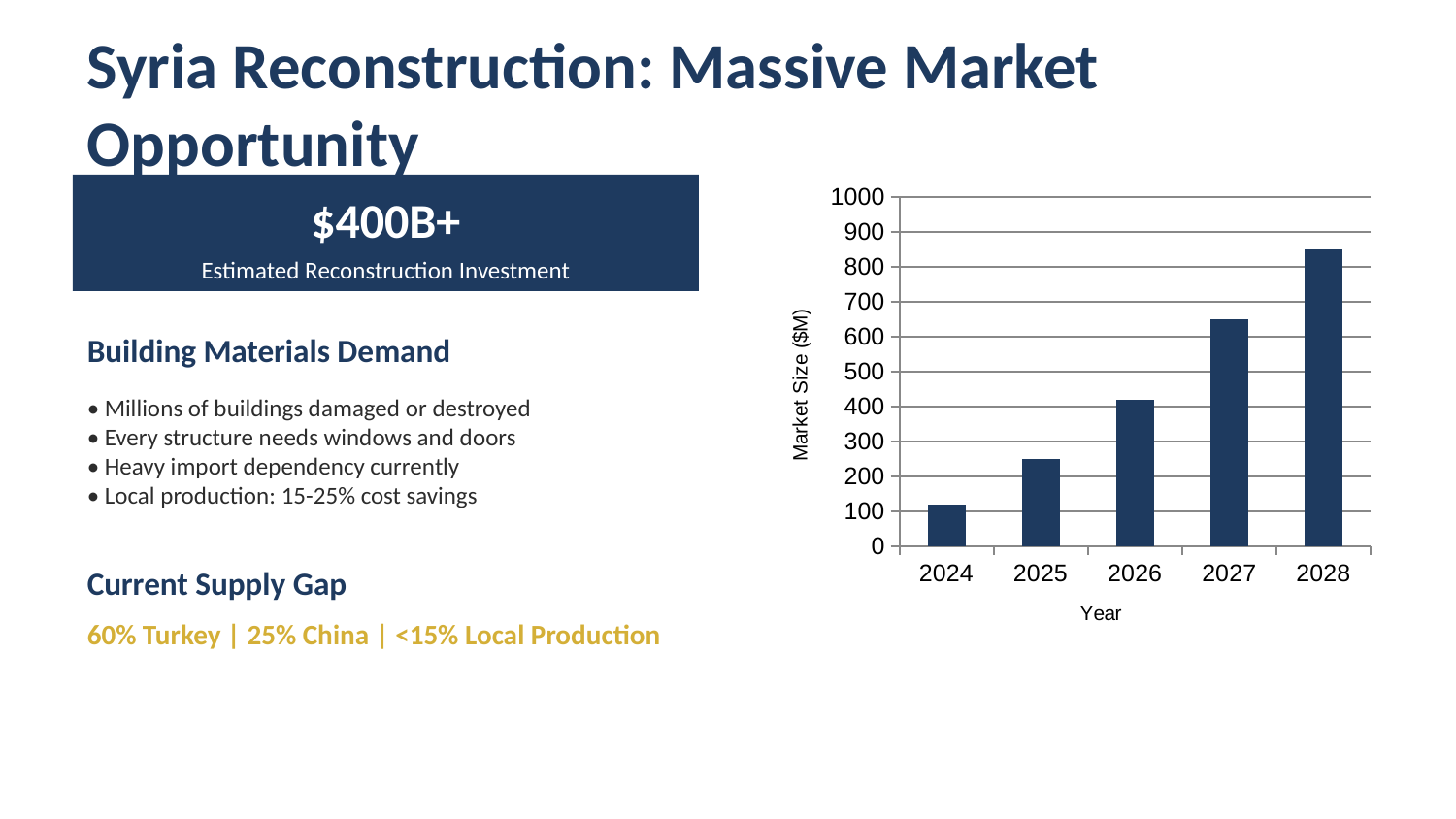

Syria Reconstruction: Massive Market Opportunity

### Chart

| Category | Window & Door Market |
|---|---|
| 2024 | 120.0 |
| 2025 | 250.0 |
| 2026 | 420.0 |
| 2027 | 650.0 |
| 2028 | 850.0 |
$400B+
Estimated Reconstruction Investment
Building Materials Demand
• Millions of buildings damaged or destroyed
• Every structure needs windows and doors
• Heavy import dependency currently
• Local production: 15-25% cost savings
Current Supply Gap
60% Turkey | 25% China | <15% Local Production